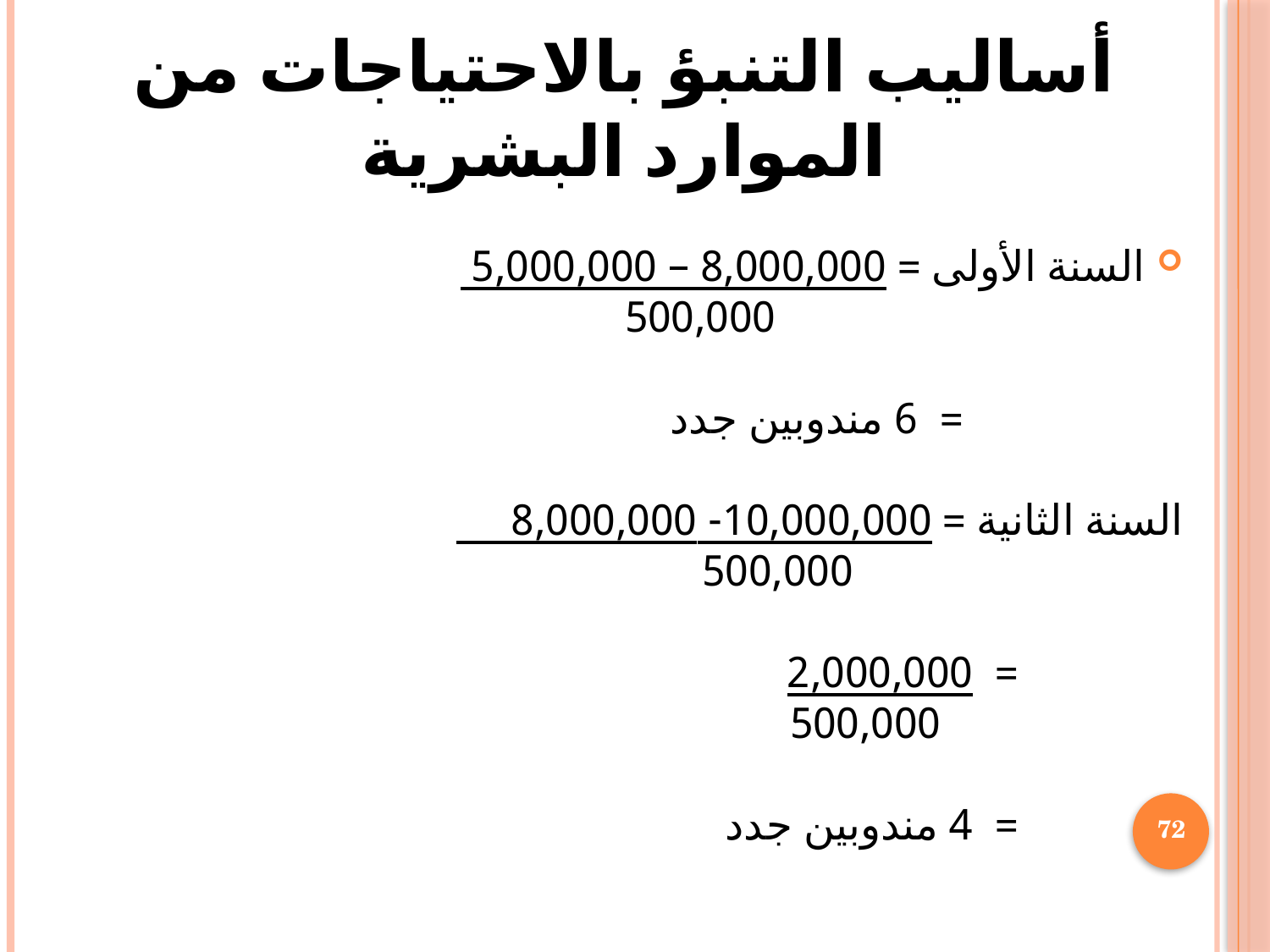

# أساليب التنبؤ بالاحتياجات من الموارد البشرية
السنة الأولى = 8,000,000 – 5,000,000
                                     500,000

                    =  6 مندوبين جدد

السنة الثانية = 10,000,000- 8,000,000
                              500,000

               =  2,000,000
                      500,000

               =  4 مندوبين جدد
72